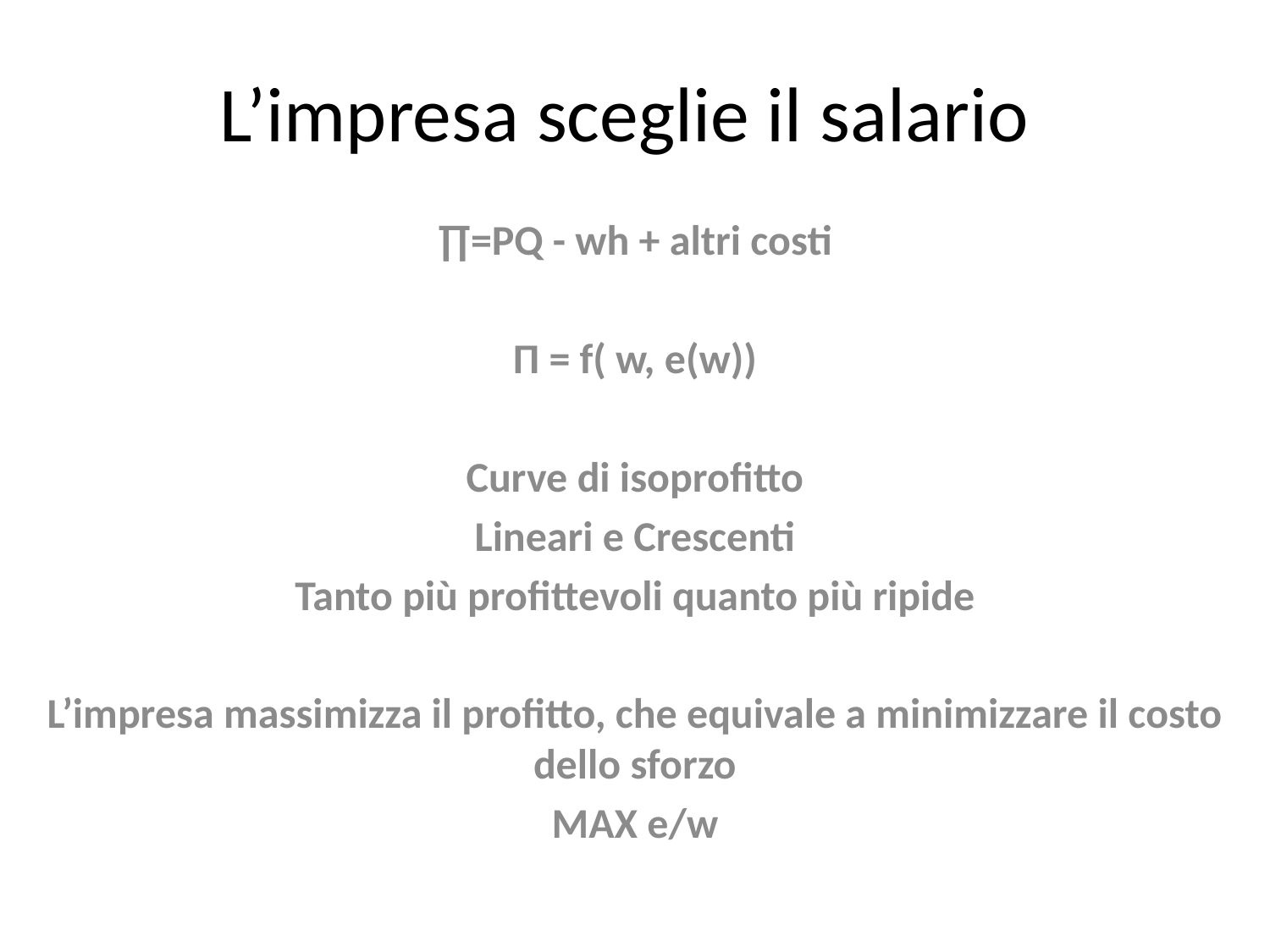

# L’impresa sceglie il salario
∏=PQ - wh + altri costi

П = f( w, e(w))

Curve di isoprofitto
Lineari e Crescenti
Tanto più profittevoli quanto più ripide

L’impresa massimizza il profitto, che equivale a minimizzare il costo dello sforzo
MAX e/w

Tg isoprofitto – BRF
Vincolo concavo, obiettivo lineare